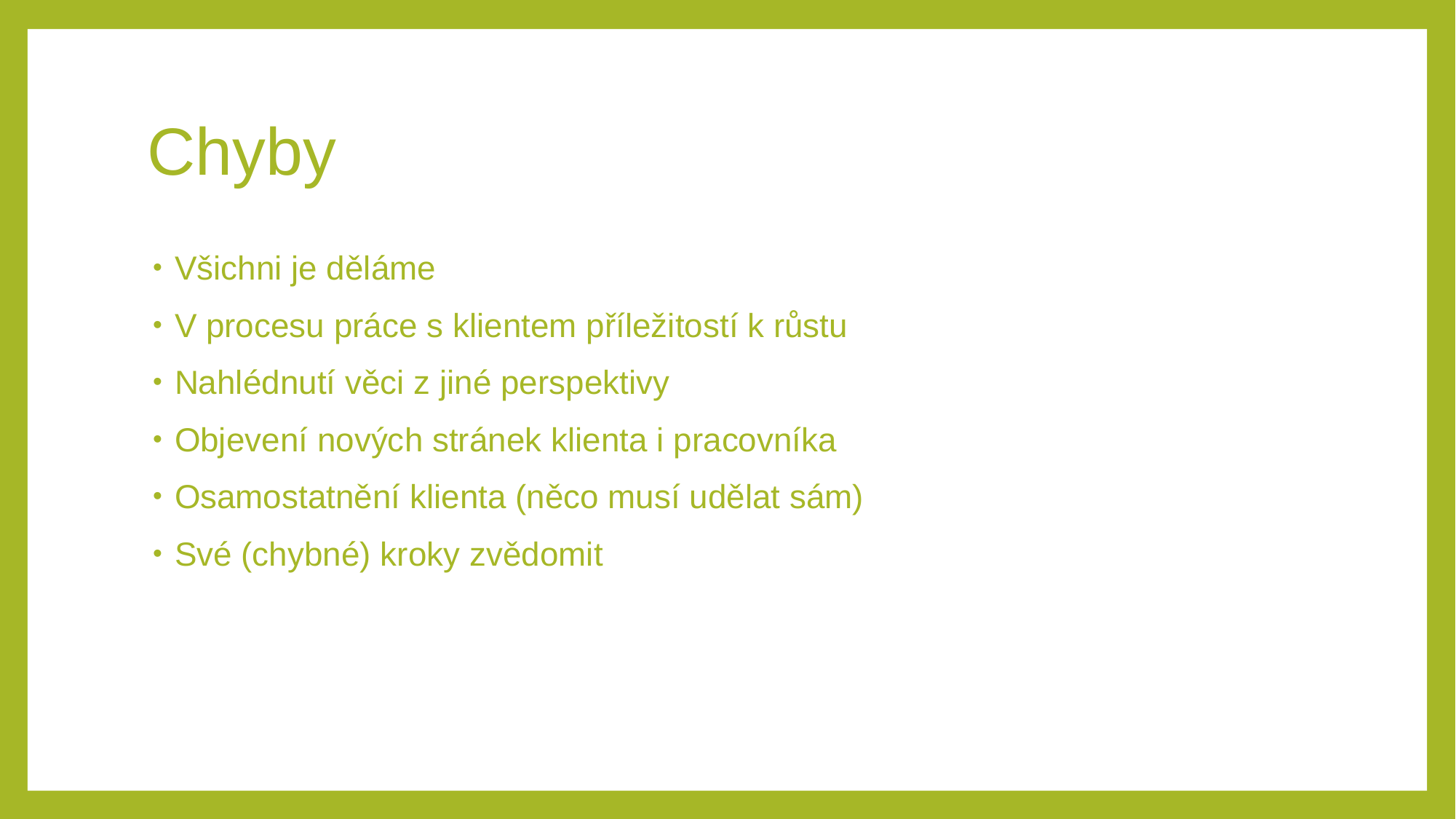

# Chyby
Všichni je děláme
V procesu práce s klientem příležitostí k růstu
Nahlédnutí věci z jiné perspektivy
Objevení nových stránek klienta i pracovníka
Osamostatnění klienta (něco musí udělat sám)
Své (chybné) kroky zvědomit